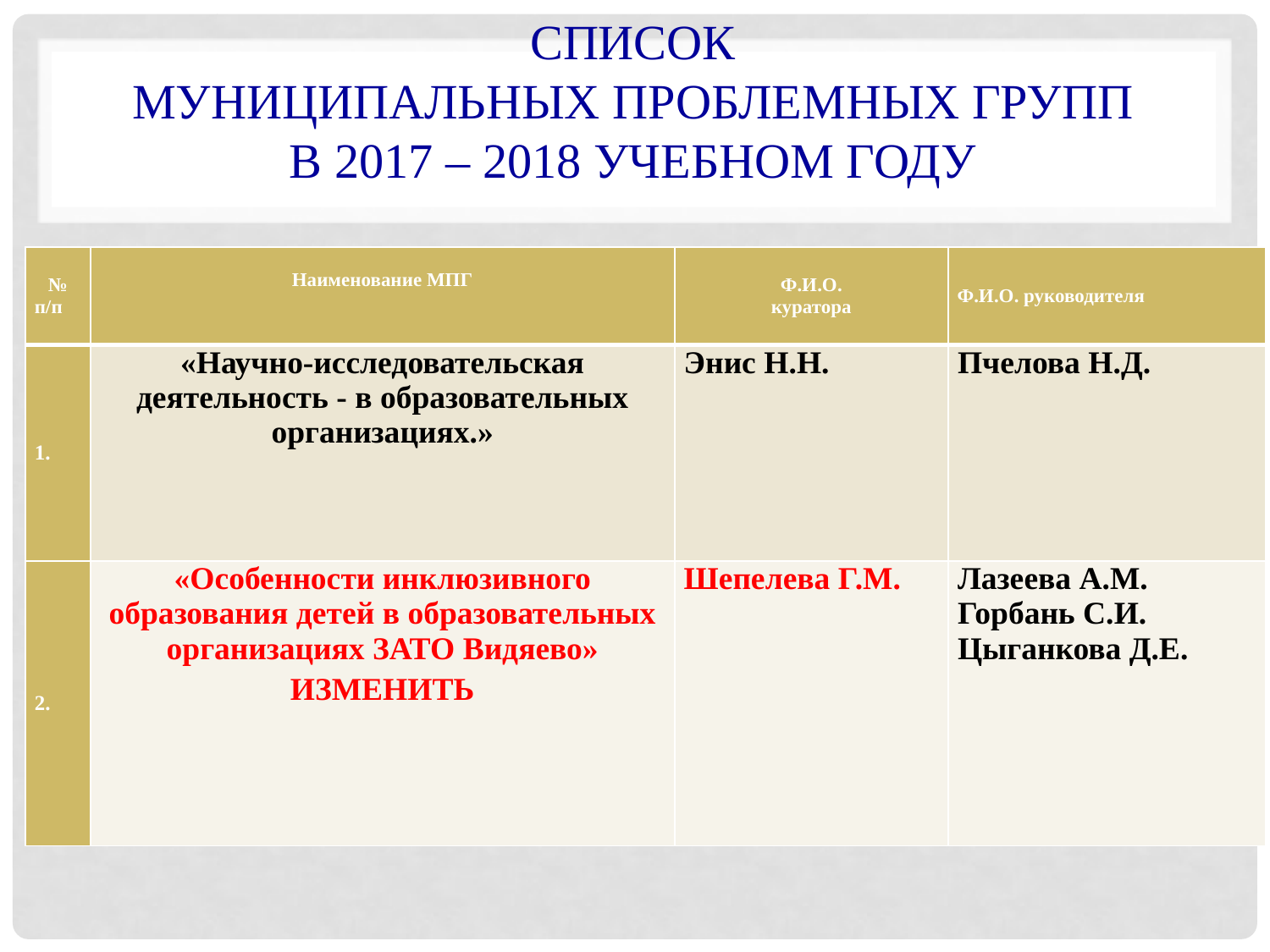

# СПИСОК МУНИЦИПАЛЬНЫХ ПРОБЛЕМНЫХ ГРУПП В 2017 – 2018 УЧЕБНОМ ГОДУ
| № п/п | Наименование МПГ | Ф.И.О. куратора | Ф.И.О. руководителя |
| --- | --- | --- | --- |
| 1. | «Научно-исследовательская деятельность - в образовательных организациях.» | Энис Н.Н. | Пчелова Н.Д. |
| 2. | «Особенности инклюзивного образования детей в образовательных организациях ЗАТО Видяево» ИЗМЕНИТЬ | Шепелева Г.М. | Лазеева А.М. Горбань С.И. Цыганкова Д.Е. |